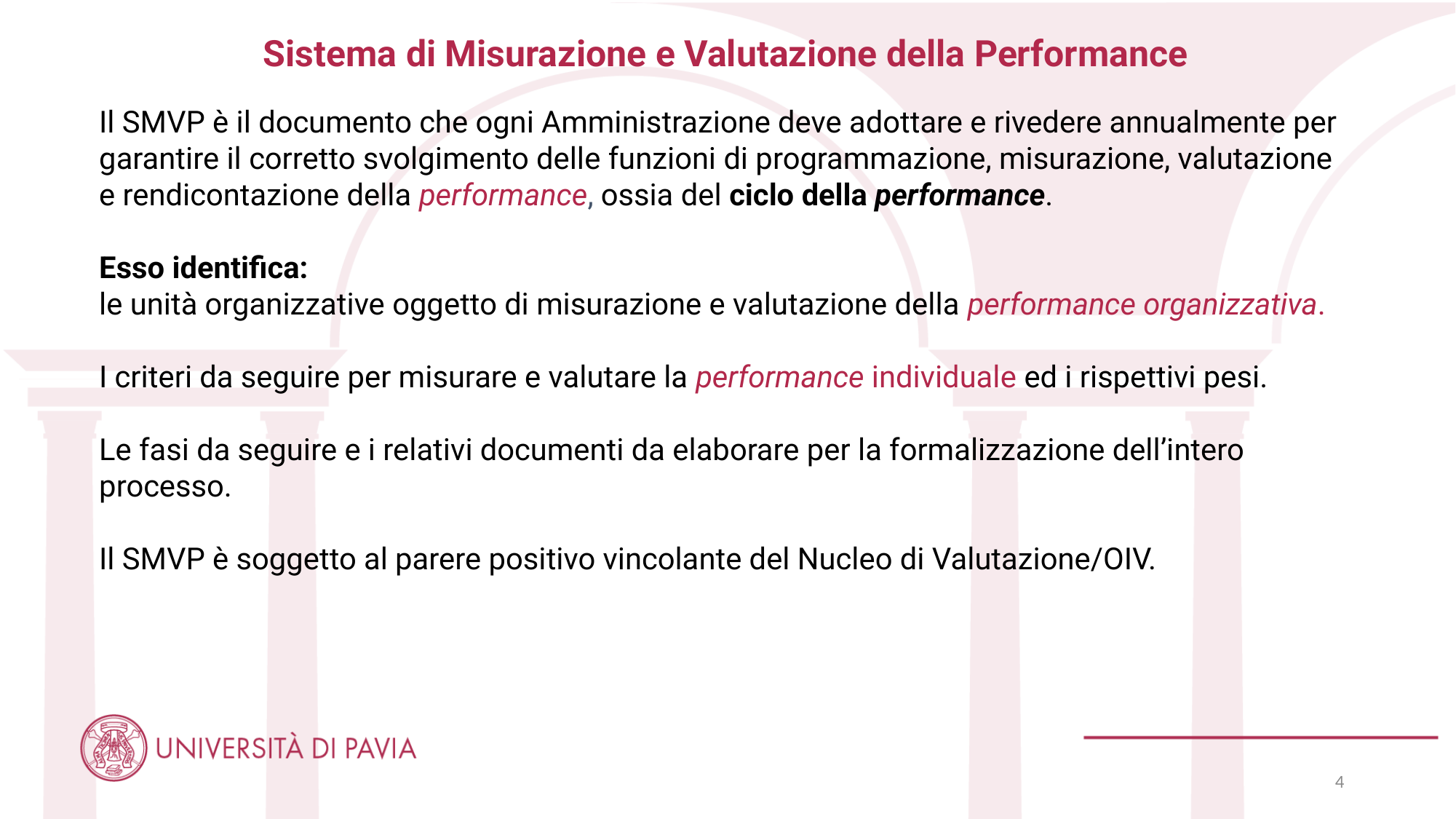

Sistema di Misurazione e Valutazione della Performance
Il SMVP è il documento che ogni Amministrazione deve adottare e rivedere annualmente per garantire il corretto svolgimento delle funzioni di programmazione, misurazione, valutazione e rendicontazione della performance, ossia del ciclo della performance.

Esso identifica:
le unità organizzative oggetto di misurazione e valutazione della performance organizzativa.

I criteri da seguire per misurare e valutare la performance individuale ed i rispettivi pesi.

Le fasi da seguire e i relativi documenti da elaborare per la formalizzazione dell’intero processo.

Il SMVP è soggetto al parere positivo vincolante del Nucleo di Valutazione/OIV.
4